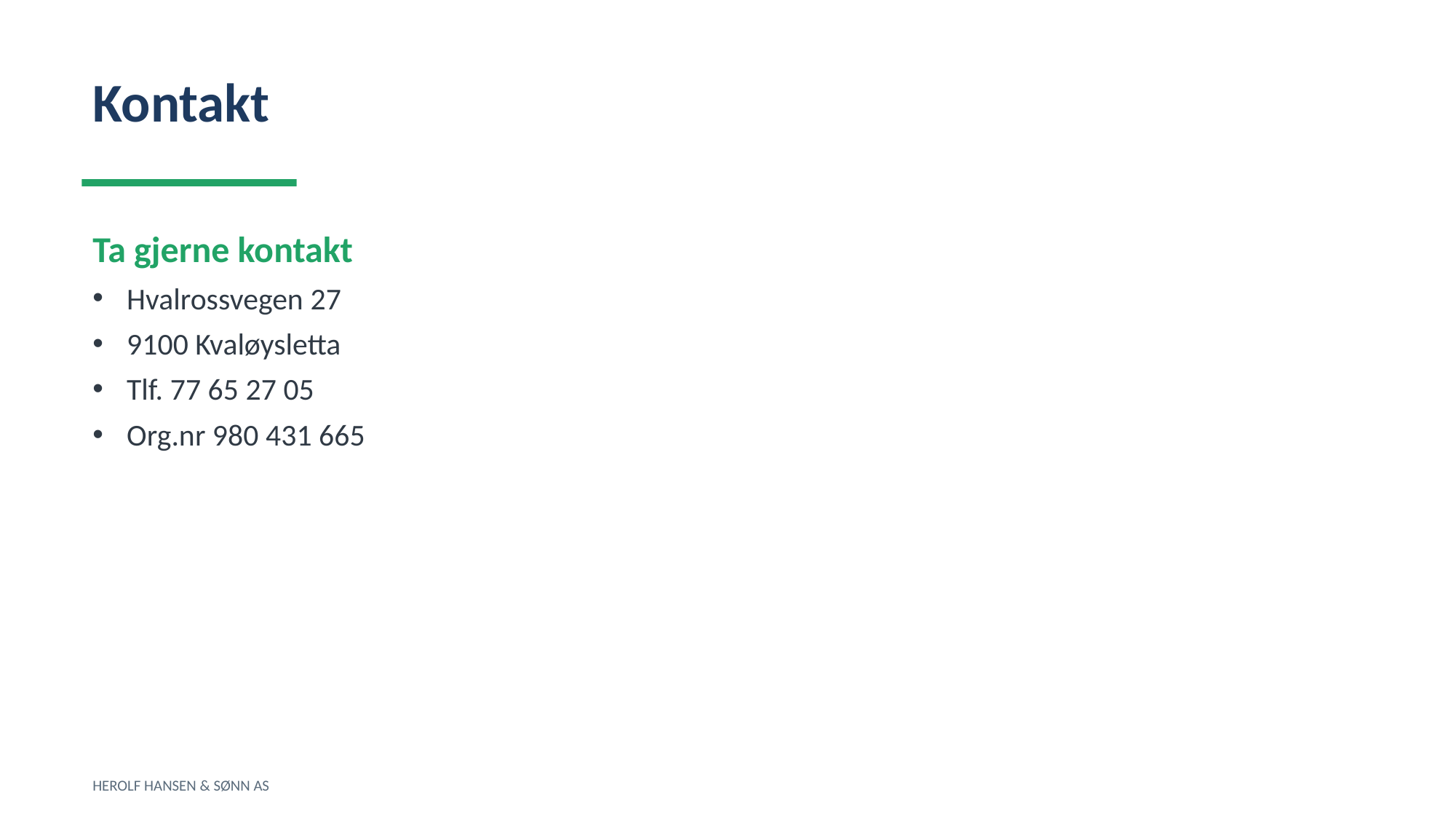

Kontakt

Ta gjerne kontakt
Hvalrossvegen 27
9100 Kvaløysletta
Tlf. 77 65 27 05
Org.nr 980 431 665
HEROLF HANSEN & SØNN AS